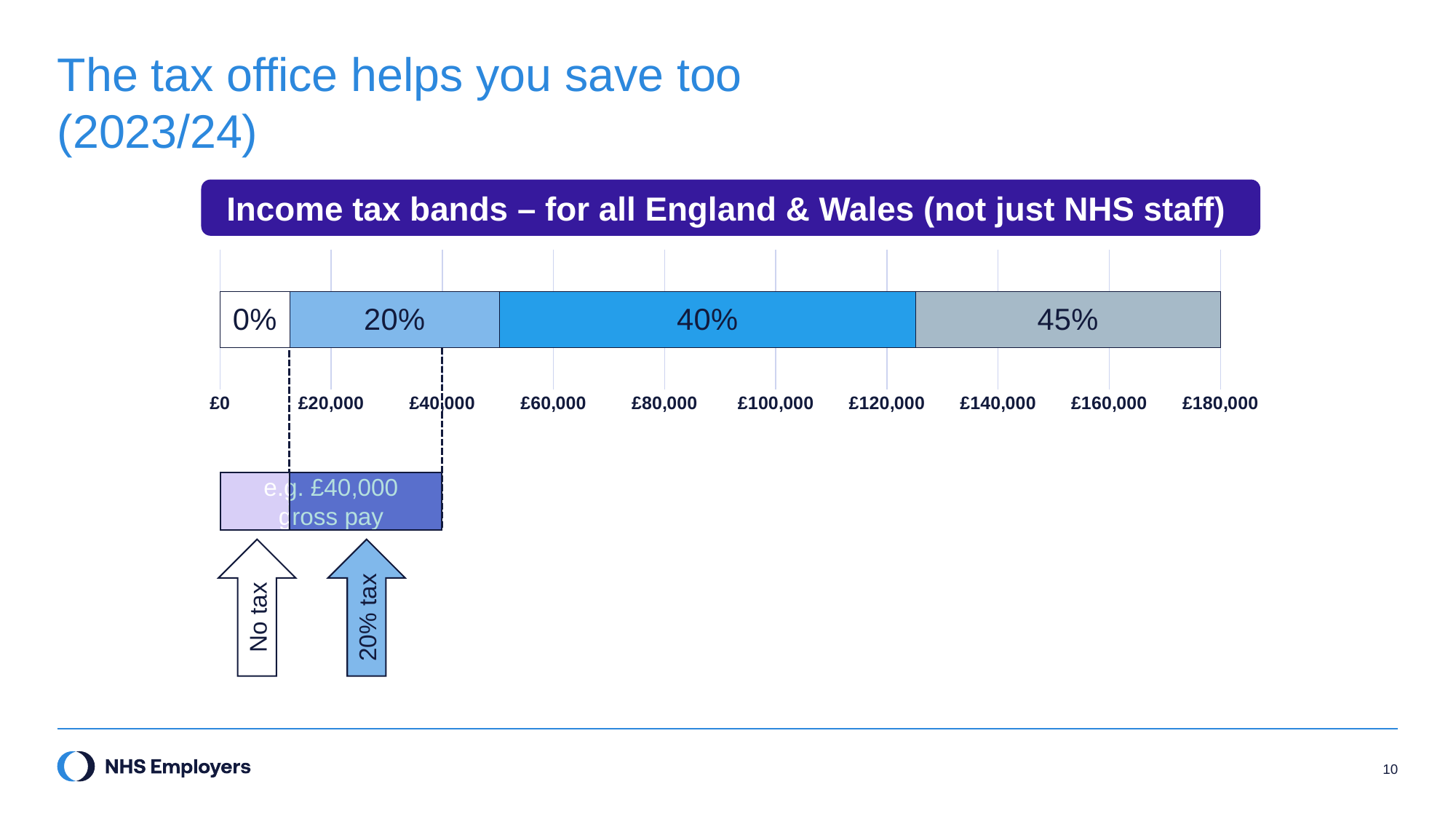

# The tax office helps you save too (2023/24)
Income tax bands – for all England & Wales (not just NHS staff)

### Chart

| Category | Series 1 | Series 2 | Series 3 | Series 4 |
|---|---|---|---|---|
| Category 1 | 12570.0 | 37700.0 | 74870.0 | 60000.0 |

### Chart

| Category |
|---|
e.g. £40,000 gross pay

No tax
20% tax
10